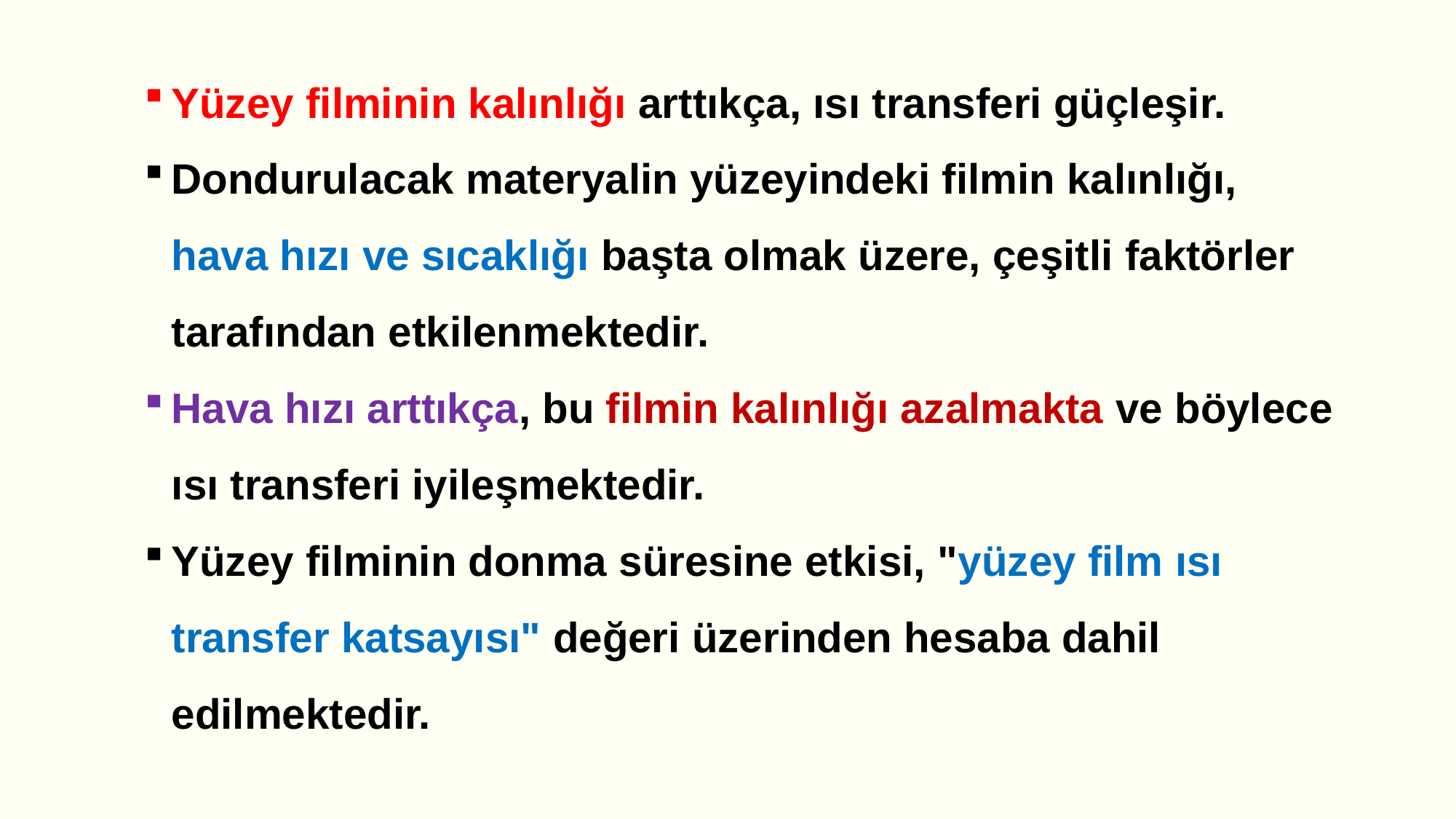

Yüzey filminin kalınlığı arttıkça, ısı transferi güçleşir.
Dondurulacak materyalin yüzeyindeki filmin kalınlığı, hava hızı ve sıcaklığı başta olmak üzere, çeşitli faktörler tarafından etkilenmektedir.
Hava hızı arttıkça, bu filmin kalınlığı azalmakta ve böylece ısı transferi iyileşmektedir.
Yüzey filminin donma süresine etkisi, "yüzey film ısı transfer katsayısı" değeri üzerinden hesaba dahil edilmektedir.